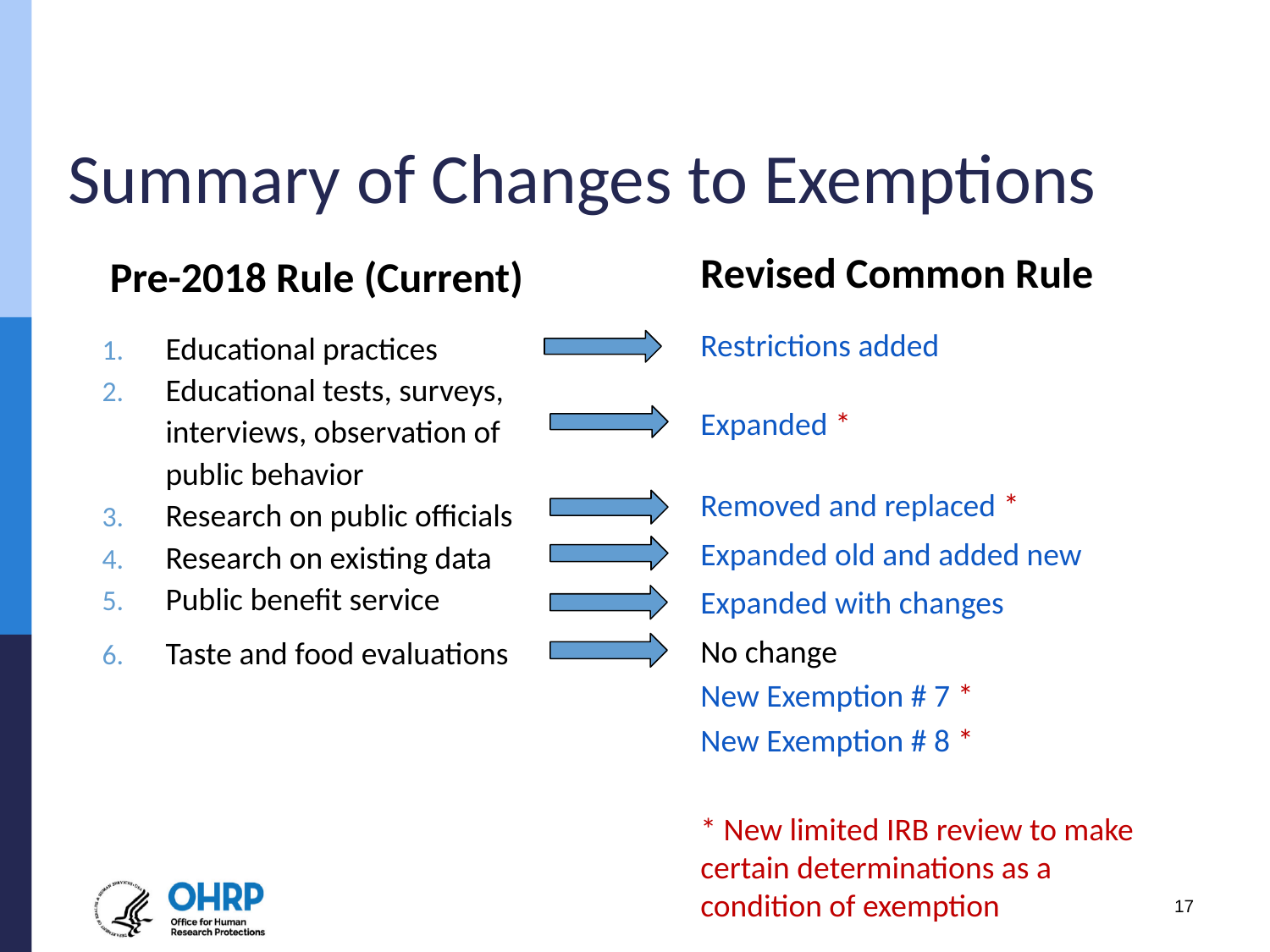

# Summary of Changes to Exemptions
Pre-2018 Rule (Current)
Revised Common Rule
Educational practices
Educational tests, surveys,    interviews, observation of public behavior
Research on public officials
Research on existing data
Public benefit service
Taste and food evaluations
Restrictions added

Expanded *

Removed and replaced *
Expanded old and added new
Expanded with changes
No change
New Exemption # 7 *
New Exemption # 8 *

* New limited IRB review to make certain determinations as a condition of exemption

17